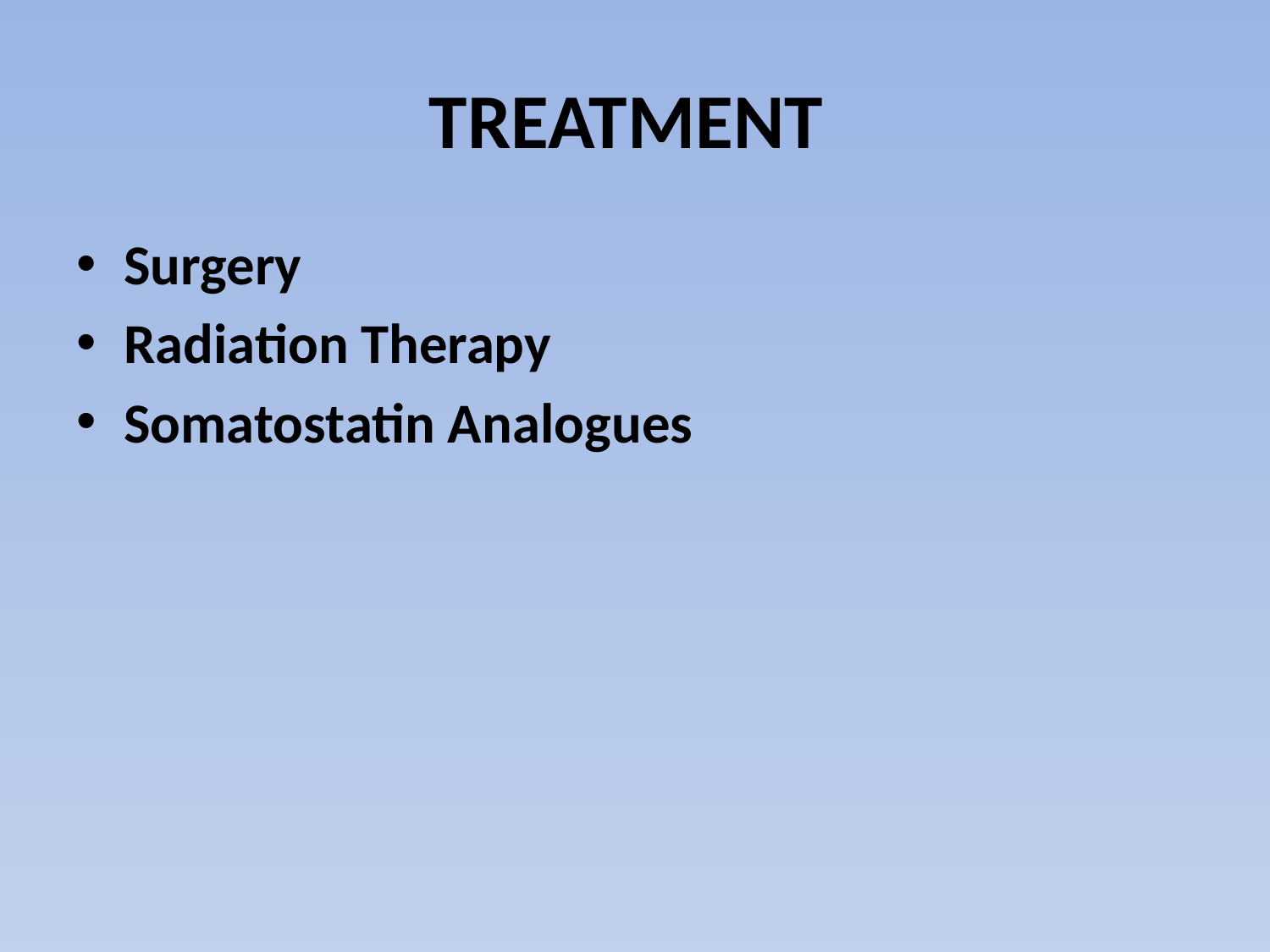

# TREATMENT
Surgery
Radiation Therapy
Somatostatin Analogues